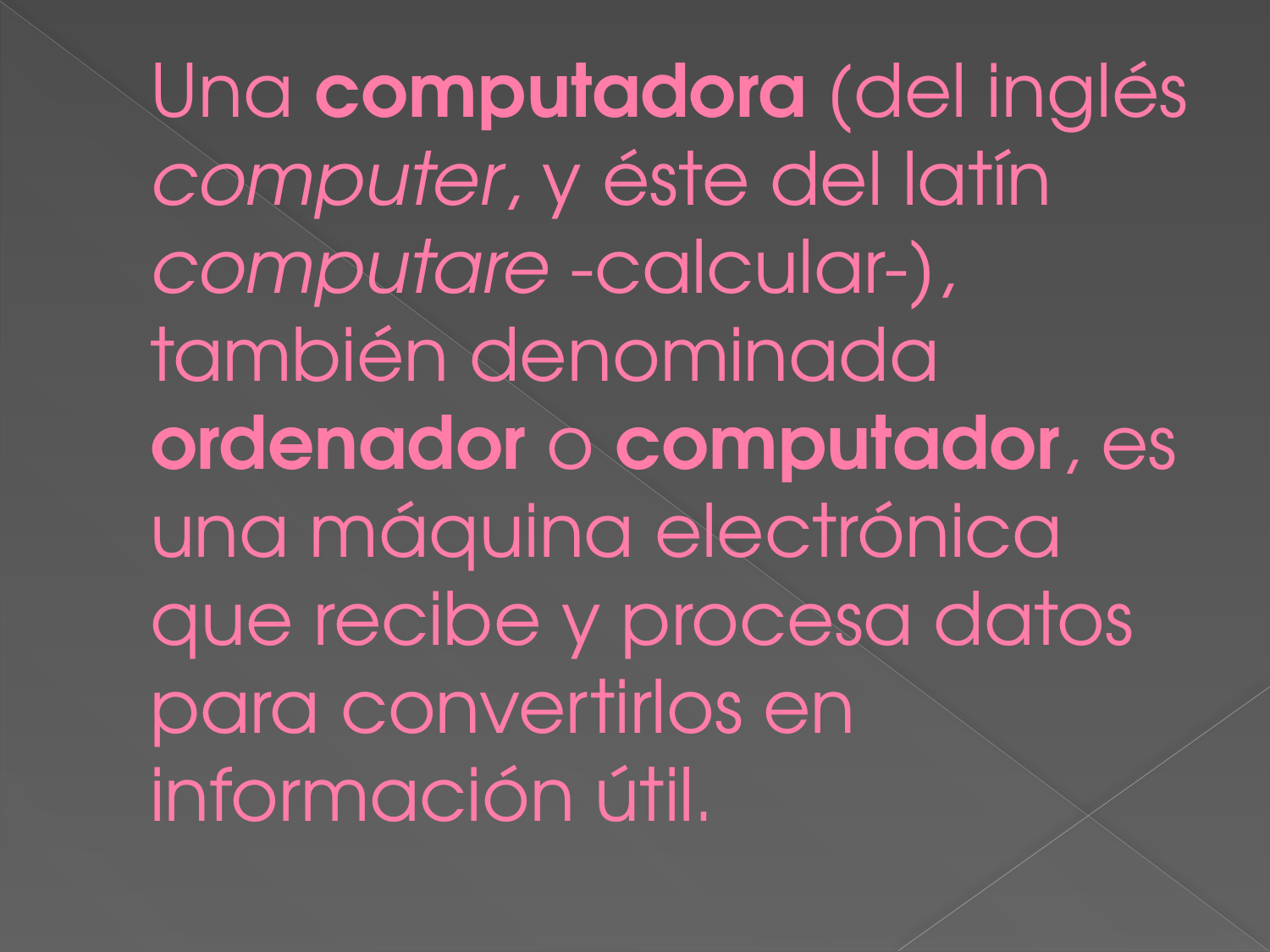

# Una computadora (del inglés computer, y éste del latín computare -calcular-), también denominada ordenador o computador, es una máquina electrónica que recibe y procesa datos para convertirlos en información útil.